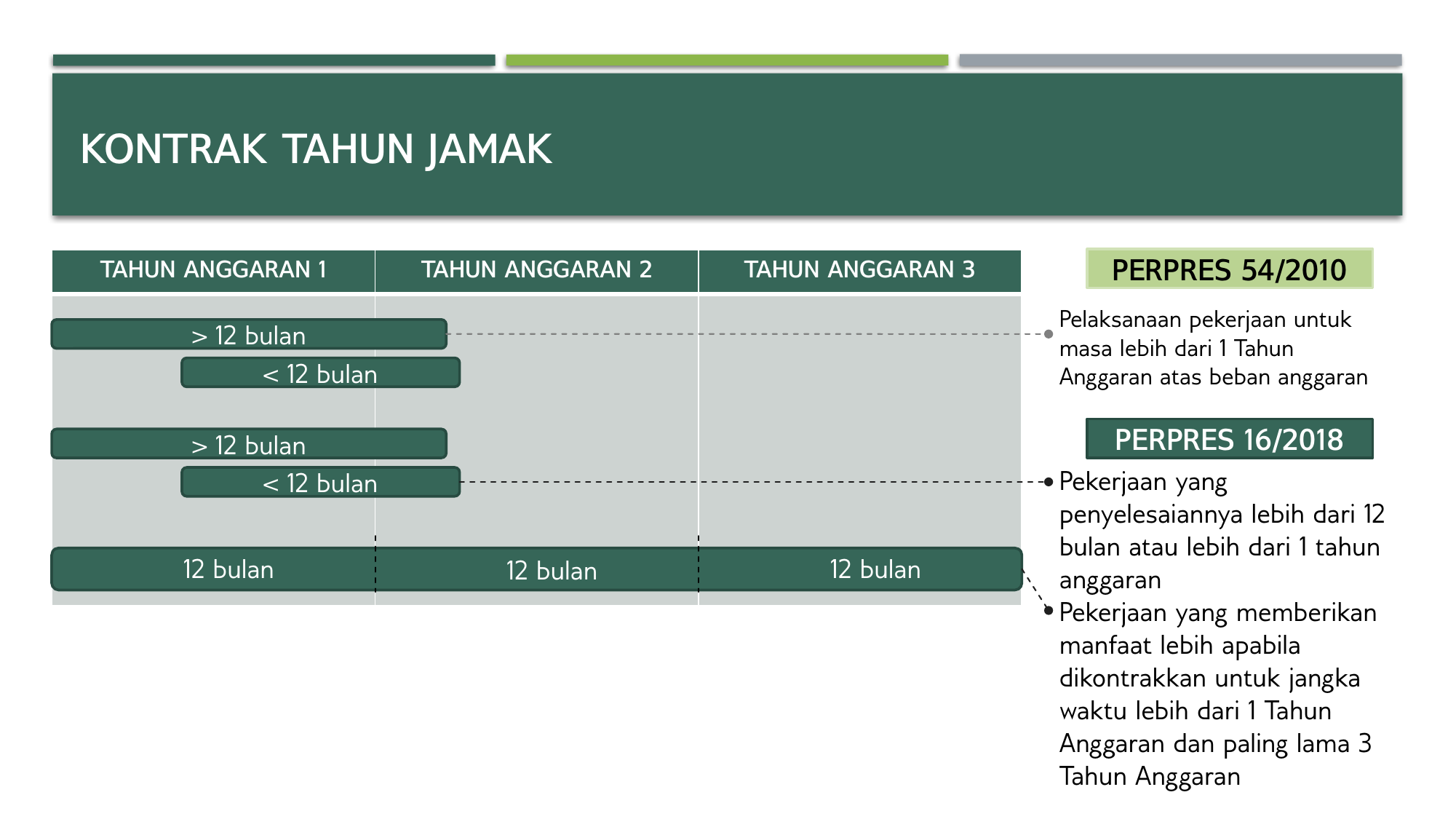

# Kontrak tahun jamak
PERPRES 54/2010
| TAHUN ANGGARAN 1 | TAHUN ANGGARAN 2 | TAHUN ANGGARAN 3 |
| --- | --- | --- |
|  |  |  |
Pelaksanaan pekerjaan untuk masa lebih dari 1 Tahun Anggaran atas beban anggaran
> 12 bulan
< 12 bulan
PERPRES 16/2018
> 12 bulan
Pekerjaan yang penyelesaiannya lebih dari 12 bulan atau lebih dari 1 tahun anggaran
Pekerjaan yang memberikan manfaat lebih apabila dikontrakkan untuk jangka waktu lebih dari 1 Tahun Anggaran dan paling lama 3 Tahun Anggaran
< 12 bulan
12 bulan
12 bulan
12 bulan